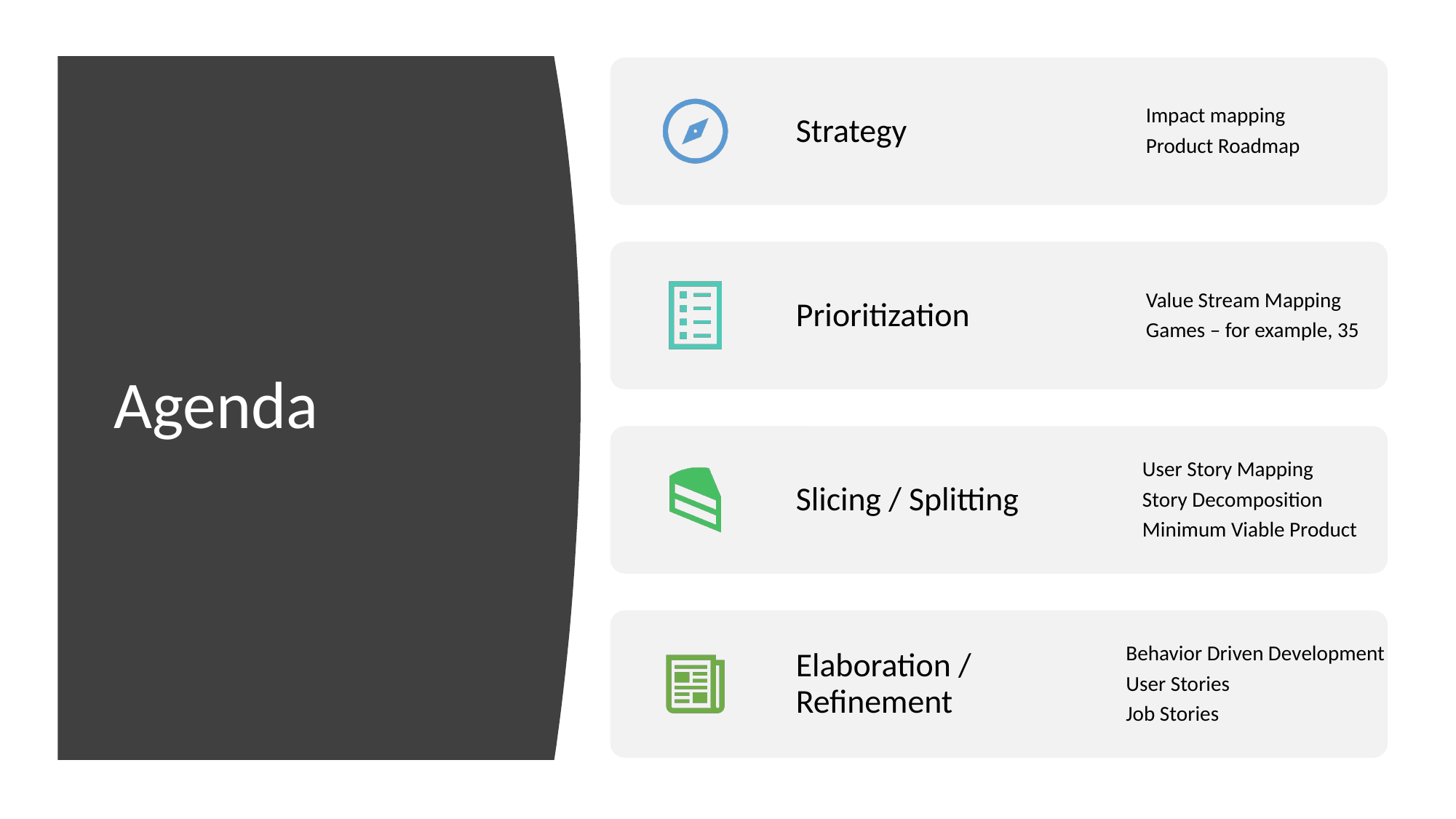

Strategy
Impact mapping
Product Roadmap
Prioritization
Value Stream Mapping
Games – for example, 35
Slicing / Splitting
User Story Mapping
Story Decomposition
Minimum Viable Product
Elaboration / Refinement
Behavior Driven Development
User Stories
Job Stories

# Agenda